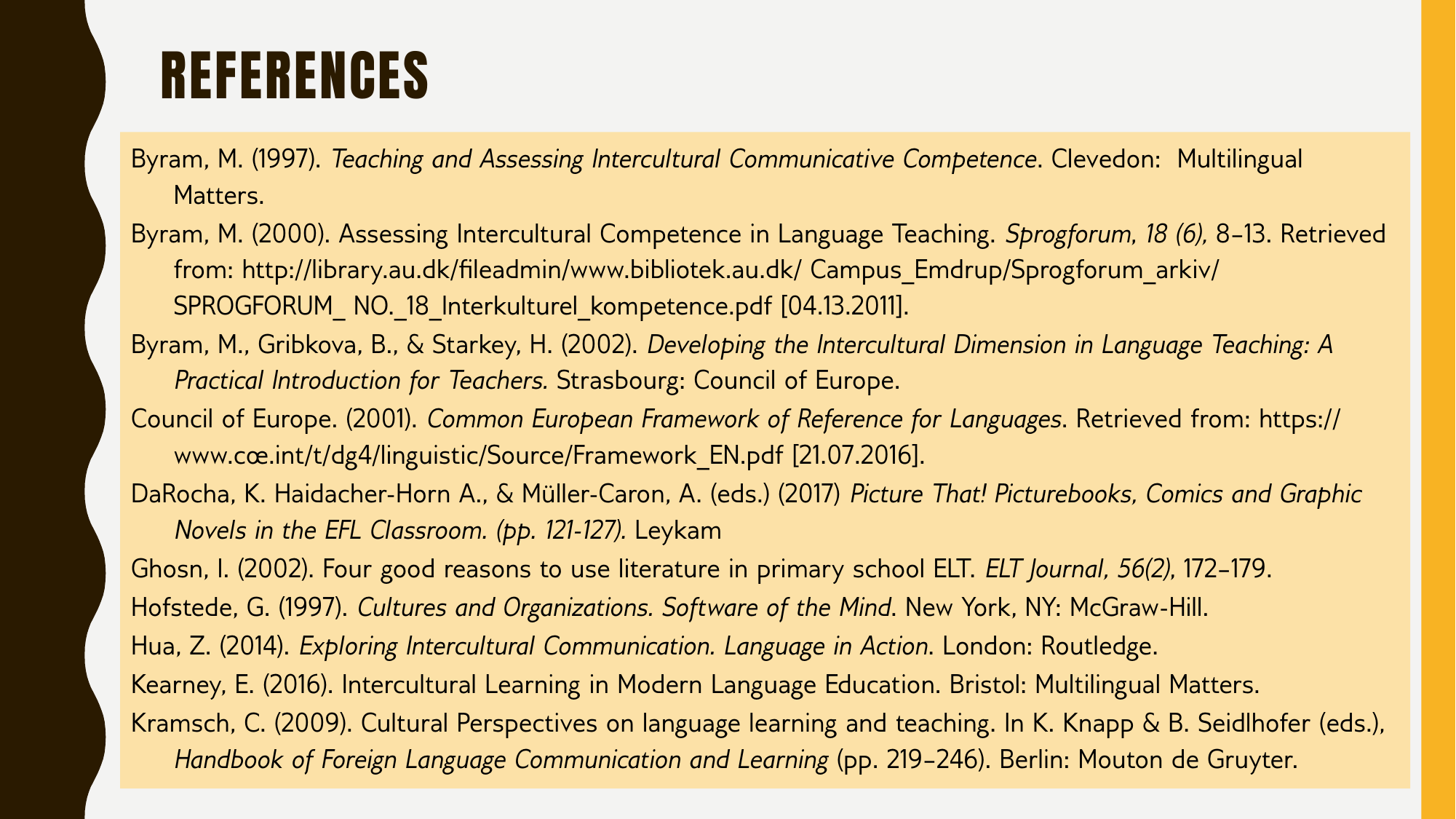

# REFERENCES
Byram, M. (1997). Teaching and Assessing Intercultural Communicative Competence. Clevedon:  Multilingual Matters.
Byram, M. (2000). Assessing Intercultural Competence in Language Teaching. Sprogforum, 18 (6), 8–13. Retrieved from: http://library.au.dk/fileadmin/www.bibliotek.au.dk/ Campus_Emdrup/Sprogforum_arkiv/ SPROGFORUM_ NO._18_Interkulturel_kompetence.pdf [04.13.2011].
Byram, M., Gribkova, B., & Starkey, H. (2002). Developing the Intercultural Dimension in Language Teaching: A Practical Introduction for Teachers. Strasbourg: Council of Europe.
Council of Europe. (2001). Common European Framework of Reference for Languages. Retrieved from: https:// www.coe.int/t/dg4/linguistic/Source/Framework_EN.pdf [21.07.2016].
DaRocha, K. Haidacher-Horn A., & Müller-Caron, A. (eds.) (2017) Picture That! Picturebooks, Comics and Graphic Novels in the EFL Classroom. (pp. 121-127). Leykam
Ghosn, I. (2002). Four good reasons to use literature in primary school ELT. ELT Journal, 56(2), 172–179.
Hofstede, G. (1997). Cultures and Organizations. Software of the Mind. New York, NY: McGraw-Hill.
Hua, Z. (2014). Exploring Intercultural Communication. Language in Action. London: Routledge.
Kearney, E. (2016). Intercultural Learning in Modern Language Education. Bristol: Multilingual Matters.
Kramsch, C. (2009). Cultural Perspectives on language learning and teaching. In K. Knapp & B. Seidlhofer (eds.), Handbook of Foreign Language Communication and Learning (pp. 219–246). Berlin: Mouton de Gruyter.